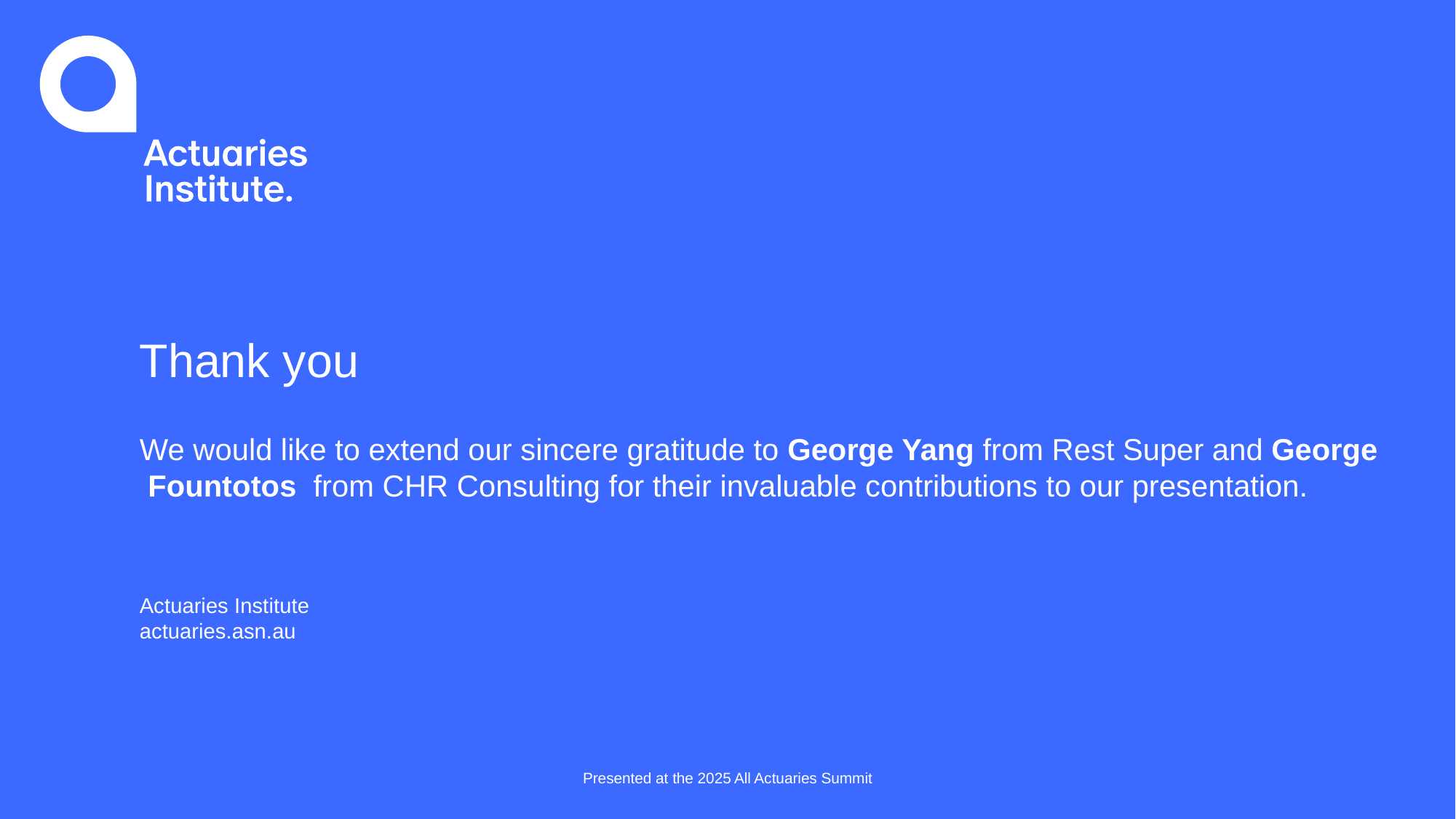

# Thank you
We would like to extend our sincere gratitude to George Yang from Rest Super and George
 Fountotos  from CHR Consulting for their invaluable contributions to our presentation.
Actuaries Institute
actuaries.asn.au
Presented at the 2025 All Actuaries Summit